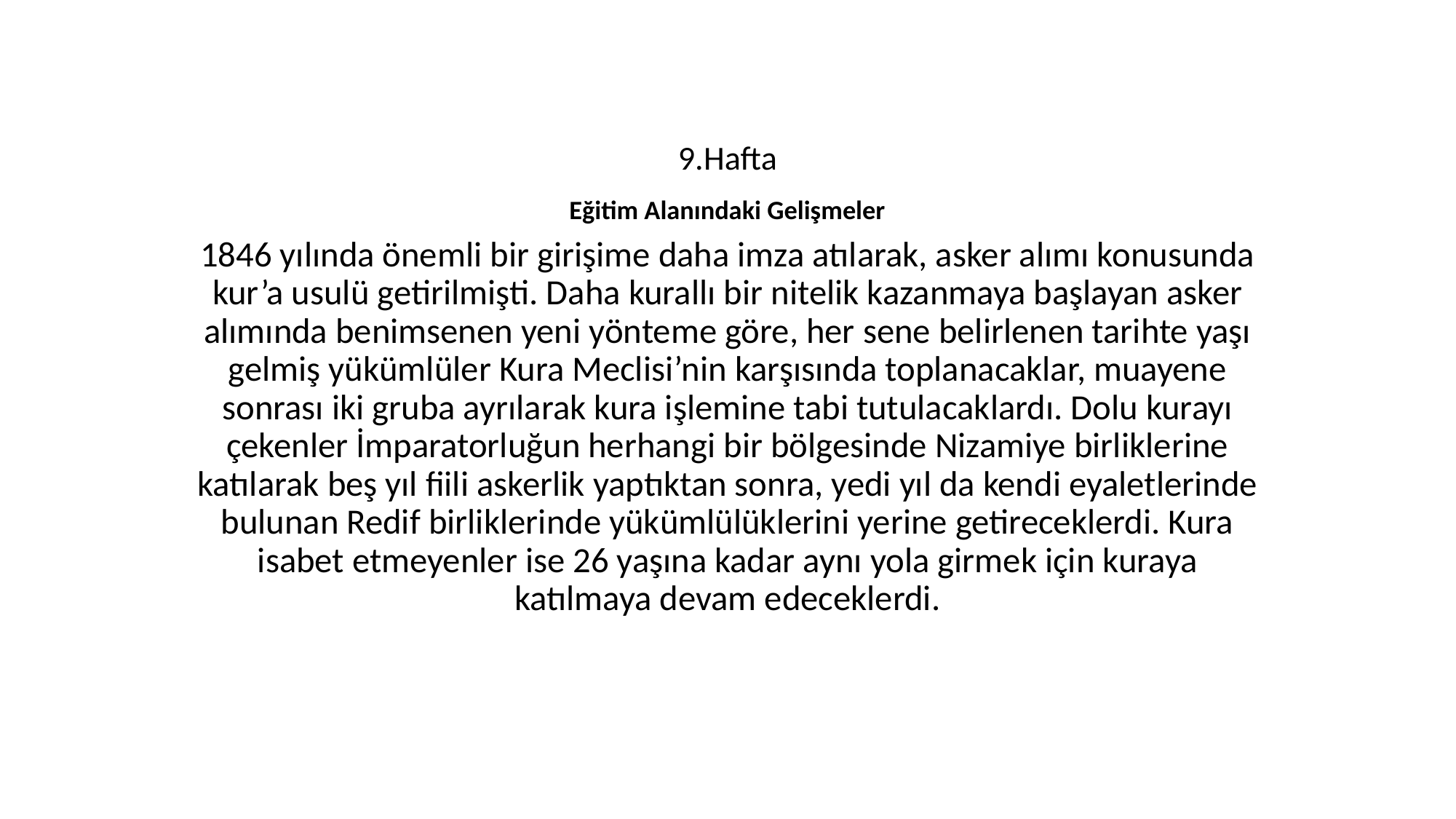

# 9.Hafta
Eğitim Alanındaki Gelişmeler
1846 yılında önemli bir girişime daha imza atılarak, asker alımı konusunda kur’a usulü getirilmişti. Daha kurallı bir nitelik kazanmaya başlayan asker alımında benimsenen yeni yönteme göre, her sene belirlenen tarihte yaşı gelmiş yükümlüler Kura Meclisi’nin karşısında toplanacaklar, muayene sonrası iki gruba ayrılarak kura işlemine tabi tutulacaklardı. Dolu kurayı çekenler İmparatorluğun herhangi bir bölgesinde Nizamiye birliklerine katılarak beş yıl fiili askerlik yaptıktan sonra, yedi yıl da kendi eyaletlerinde bulunan Redif birliklerinde yükümlülüklerini yerine getireceklerdi. Kura isabet etmeyenler ise 26 yaşına kadar aynı yola girmek için kuraya katılmaya devam edeceklerdi.